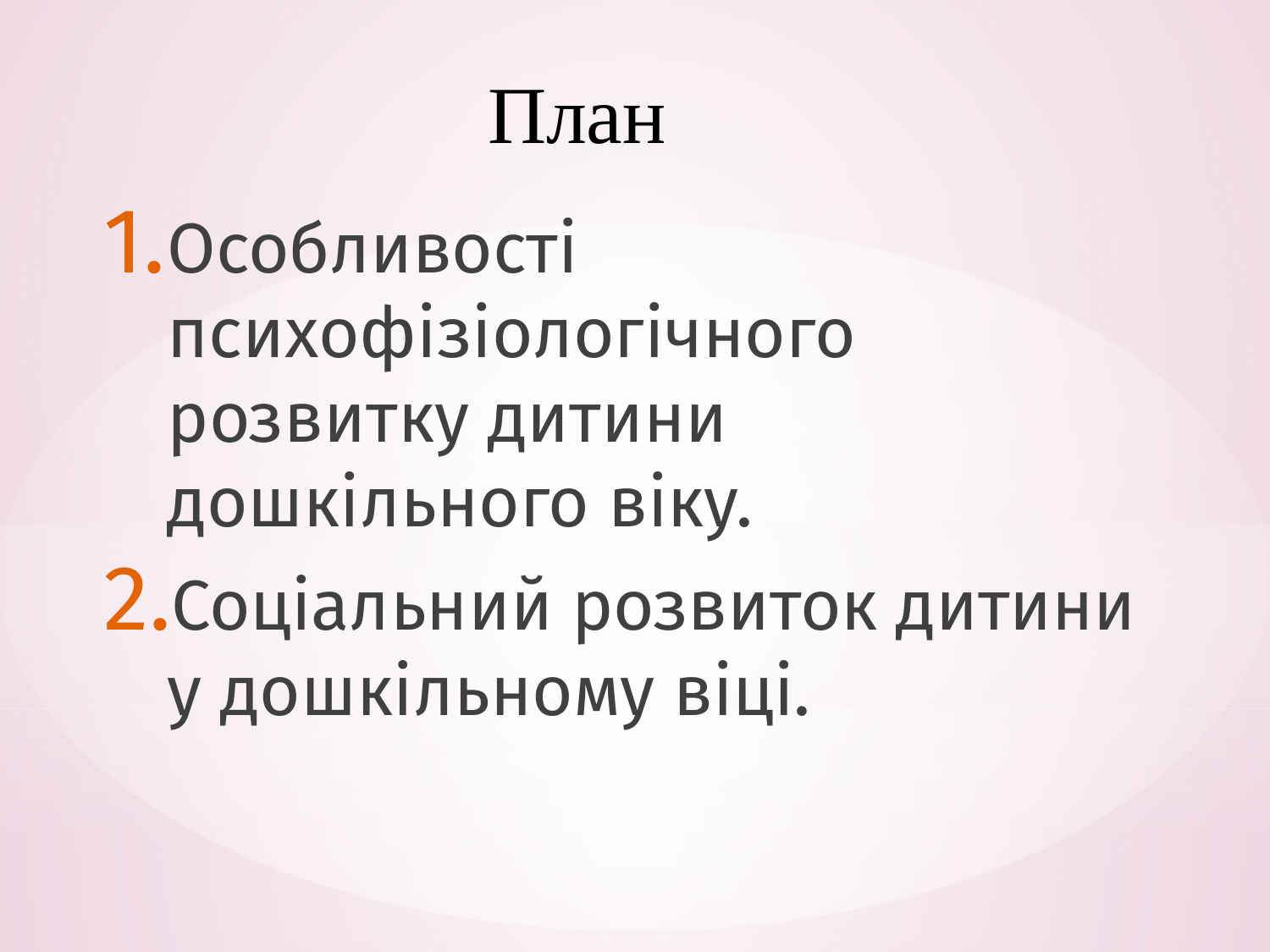

# План

Особливості психофізіологічного розвитку дитини дошкільного віку.
Соціальний розвиток дитини у дошкільному віці.